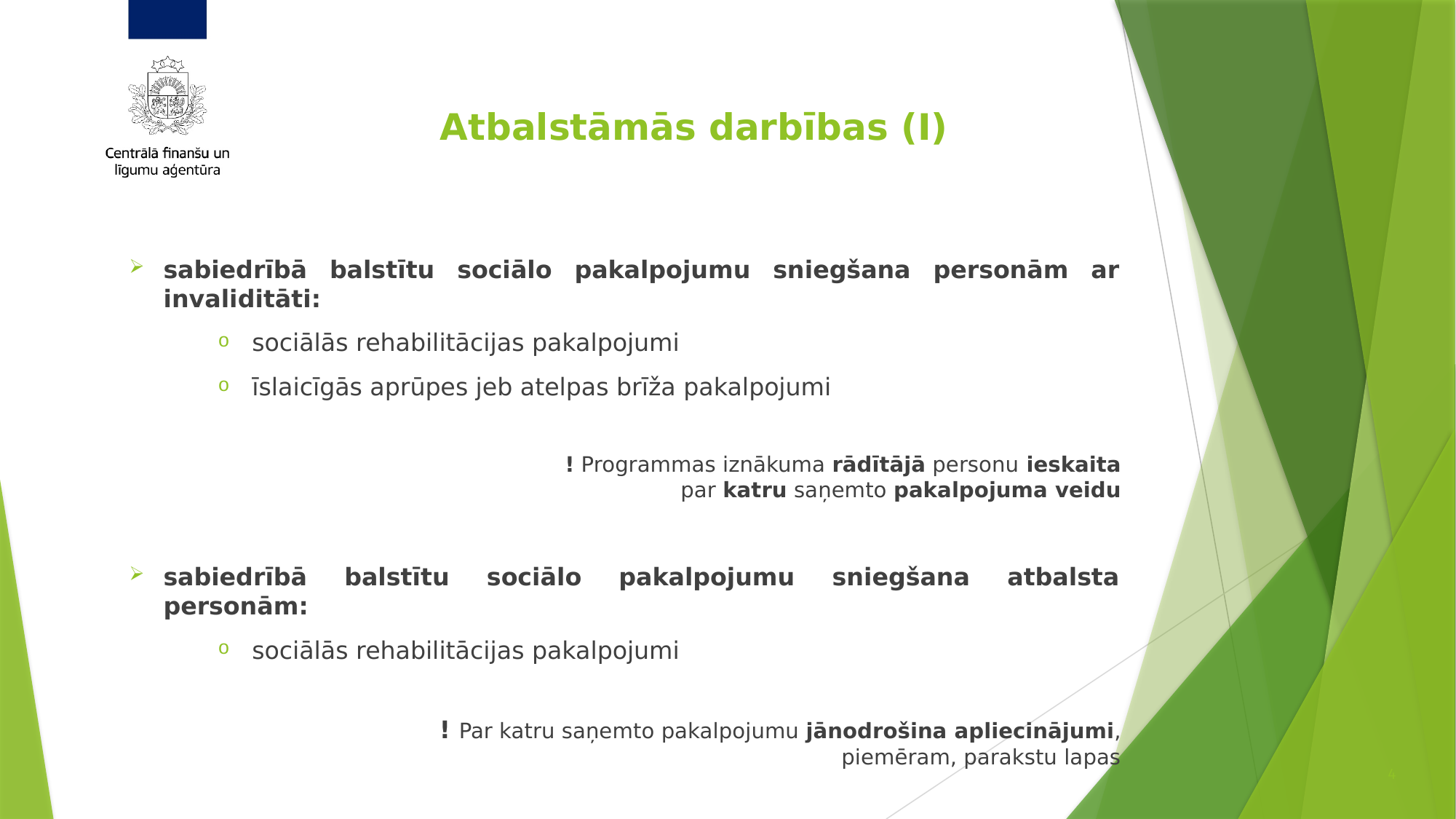

# Atbalstāmās darbības (I)

sabiedrībā balstītu sociālo pakalpojumu sniegšana personām ar invaliditāti:
sociālās rehabilitācijas pakalpojumi
īslaicīgās aprūpes jeb atelpas brīža pakalpojumi

! Programmas iznākuma rādītājā personu ieskaita
par katru saņemto pakalpojuma veidu

sabiedrībā balstītu sociālo pakalpojumu sniegšana atbalsta personām:
sociālās rehabilitācijas pakalpojumi

! Par katru saņemto pakalpojumu jānodrošina apliecinājumi,
piemēram, parakstu lapas

4